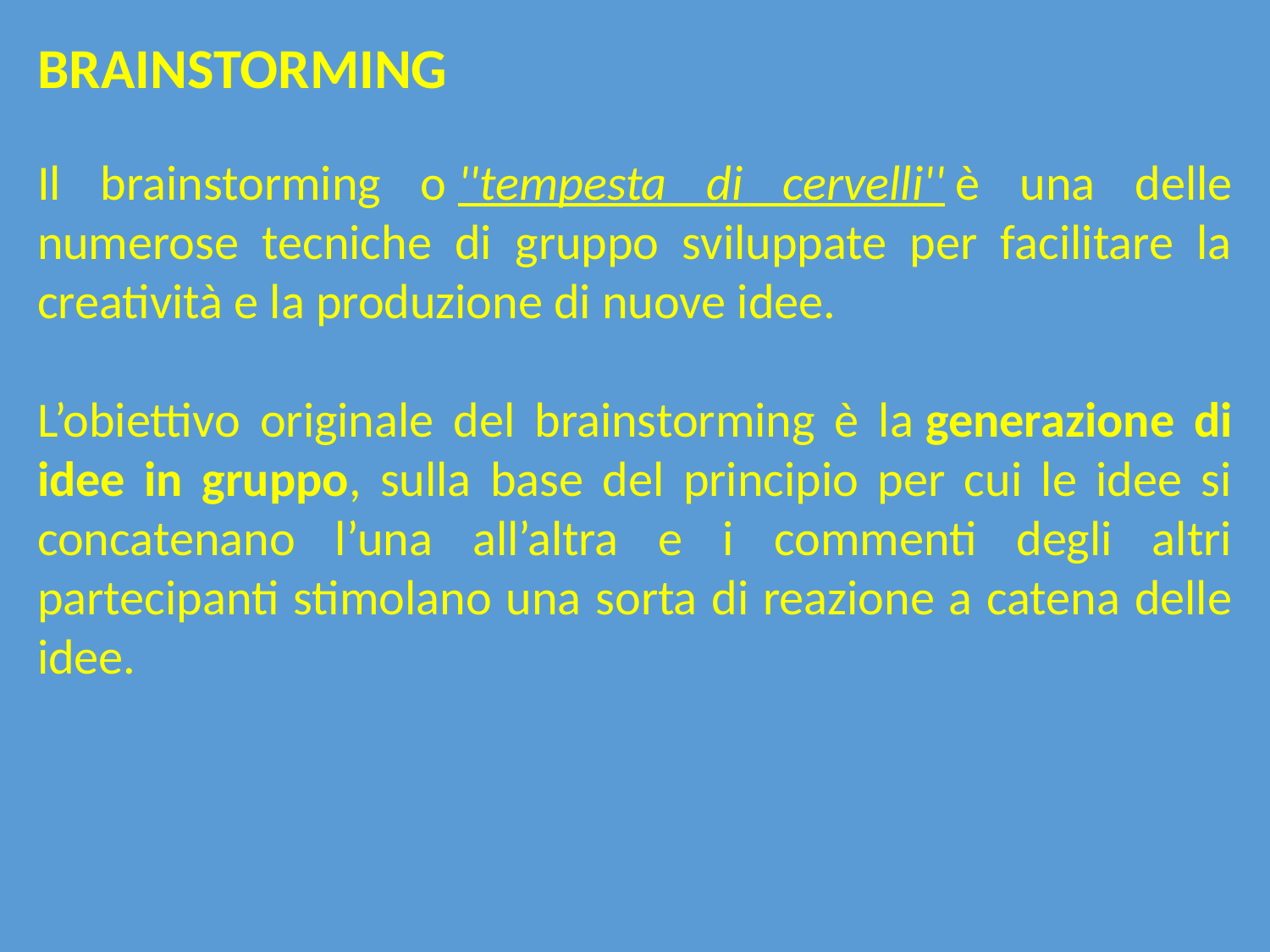

BRAINSTORMING

Il brainstorming o ''tempesta di cervelli'' è una delle numerose tecniche di gruppo sviluppate per facilitare la creatività e la produzione di nuove idee.

L’obiettivo originale del brainstorming è la generazione di idee in gruppo, sulla base del principio per cui le idee si concatenano l’una all’altra e i commenti degli altri partecipanti stimolano una sorta di reazione a catena delle idee.